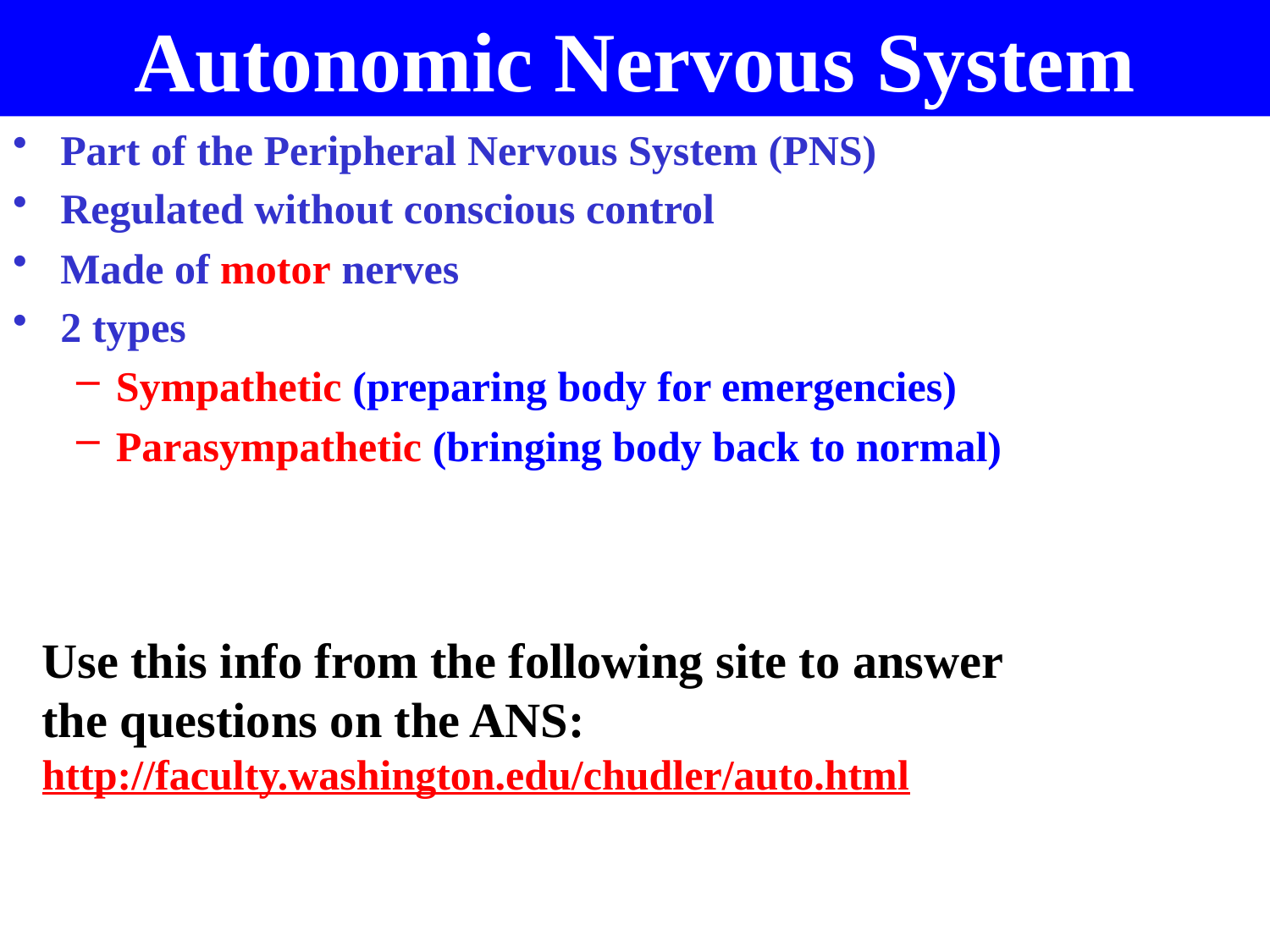

# Autonomic Nervous System
Part of the Peripheral Nervous System (PNS)
Regulated without conscious control
Made of motor nerves
2 types
Sympathetic (preparing body for emergencies)
Parasympathetic (bringing body back to normal)
Use this info from the following site to answer
the questions on the ANS:
http://faculty.washington.edu/chudler/auto.html